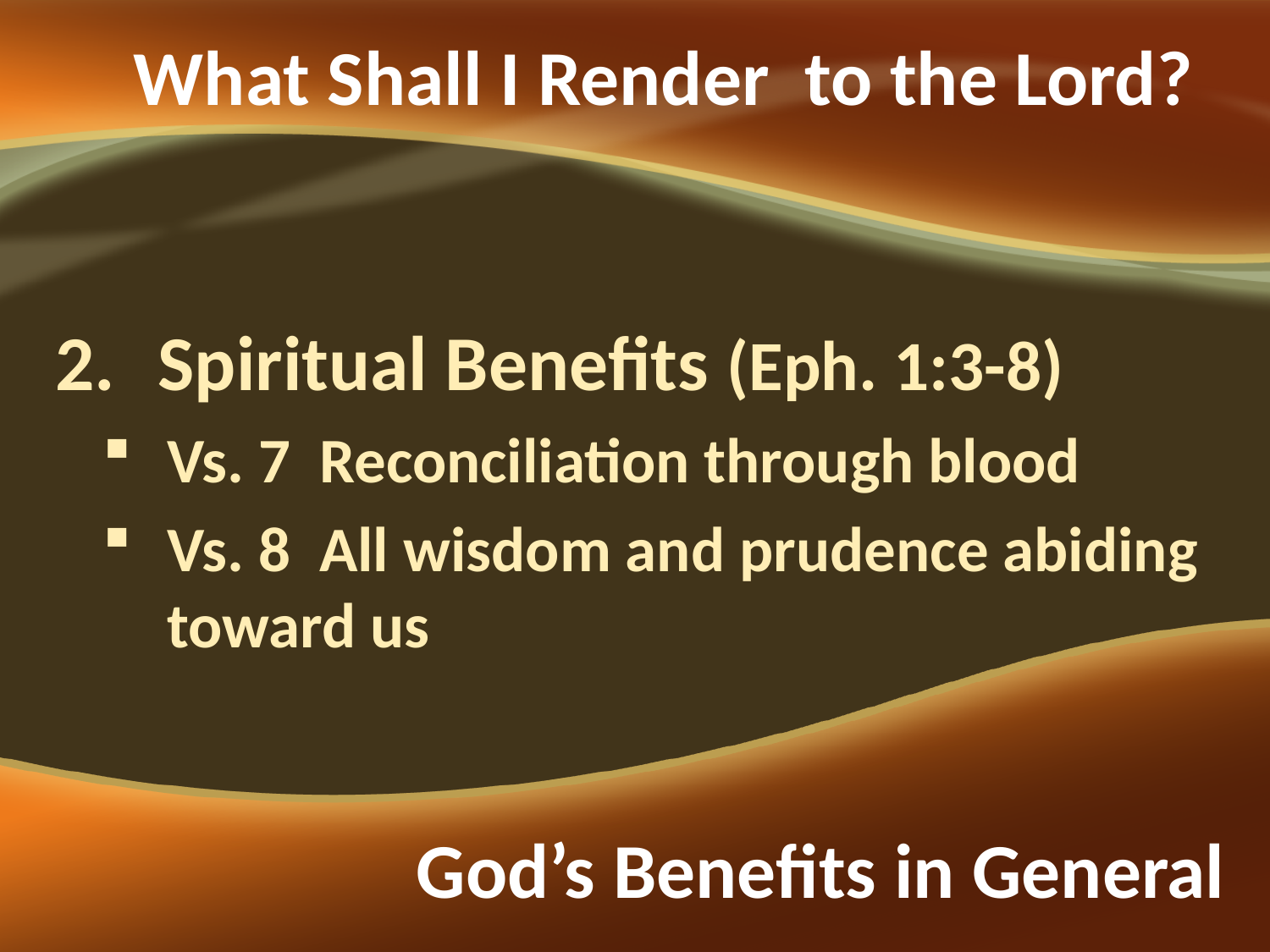

# What Shall I Render  to the Lord?
Spiritual Benefits (Eph. 1:3-8)
Vs. 7  Reconciliation through blood
Vs. 8  All wisdom and prudence abiding toward us

God’s Benefits in General